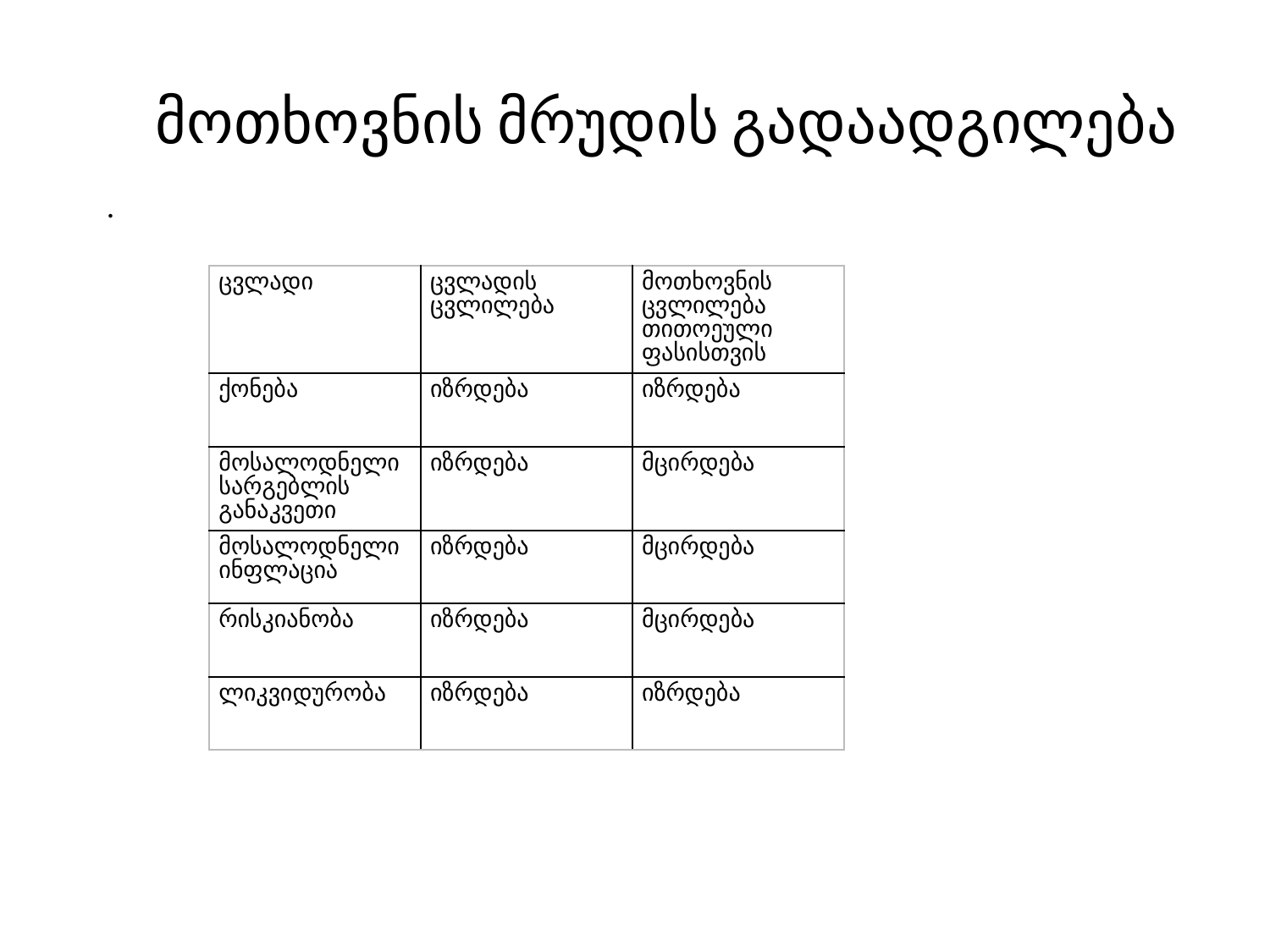

# მოთხოვნის მრუდის გადაადგილება
.
| ცვლადი | ცვლადის ცვლილება | მოთხოვნის ცვლილება თითოეული ფასისთვის |
| --- | --- | --- |
| ქონება | იზრდება | იზრდება |
| მოსალოდნელი სარგებლის განაკვეთი | იზრდება | მცირდება |
| მოსალოდნელი ინფლაცია | იზრდება | მცირდება |
| რისკიანობა | იზრდება | მცირდება |
| ლიკვიდურობა | იზრდება | იზრდება |